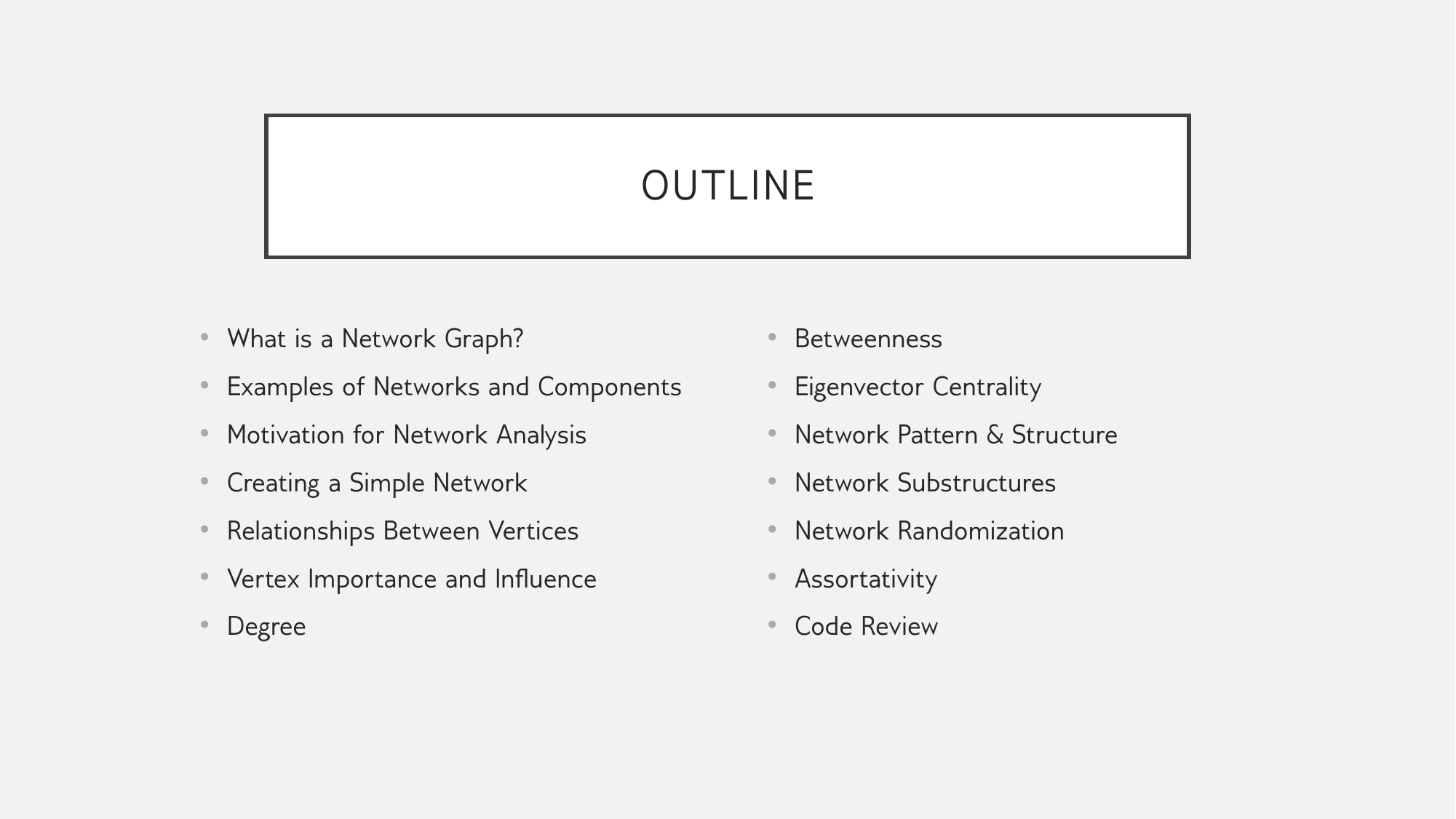

# outline
What is a Network Graph?
Examples of Networks and Components
Motivation for Network Analysis
Creating a Simple Network
Relationships Between Vertices
Vertex Importance and Influence
Degree
Betweenness
Eigenvector Centrality
Network Pattern & Structure
Network Substructures
Network Randomization
Assortativity
Code Review